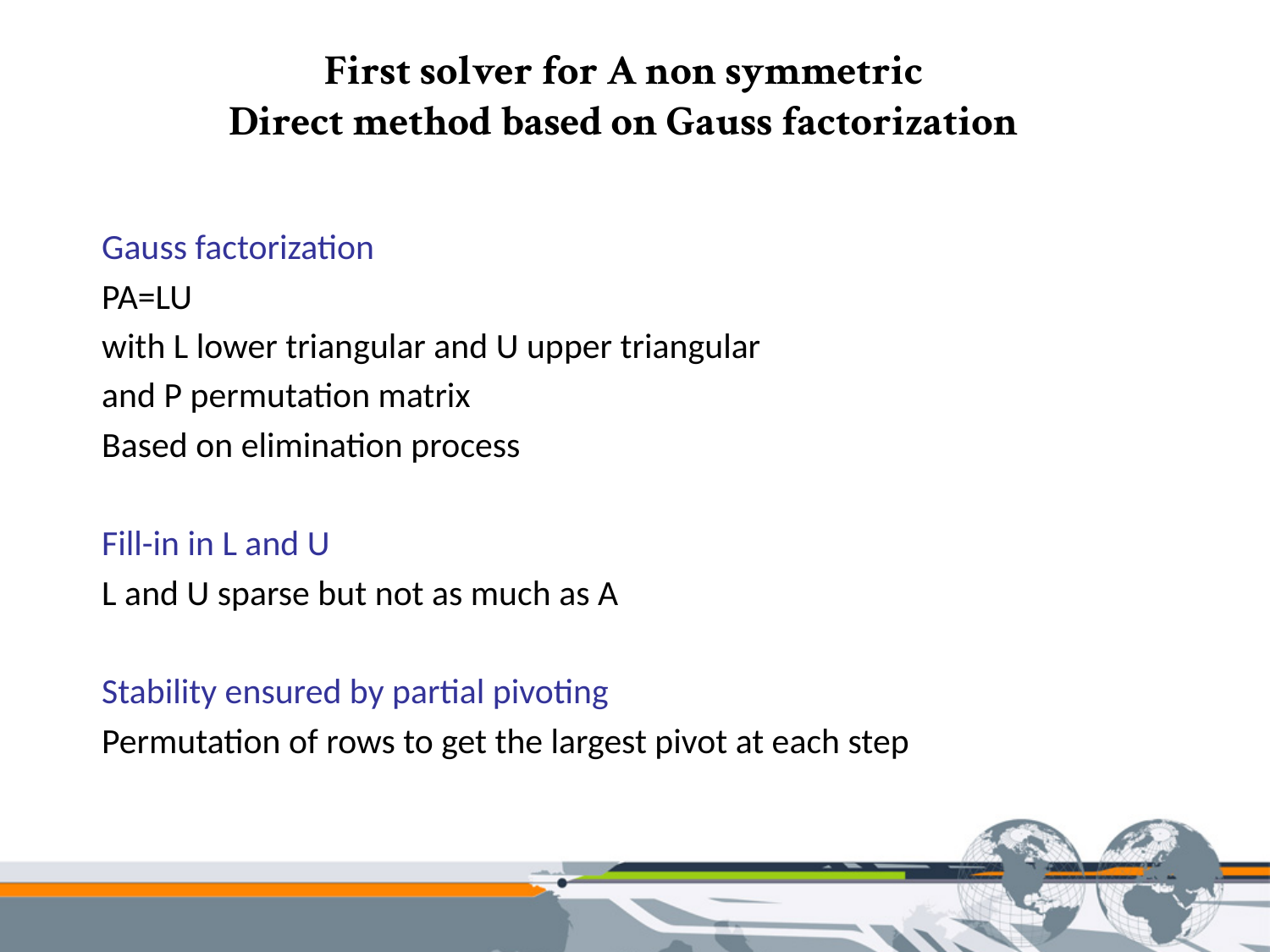

First solver for A non symmetric
Direct method based on Gauss factorization
Gauss factorization
PA=LU
with L lower triangular and U upper triangular
and P permutation matrix
Based on elimination process

Fill-in in L and U
L and U sparse but not as much as A

Stability ensured by partial pivoting
Permutation of rows to get the largest pivot at each step